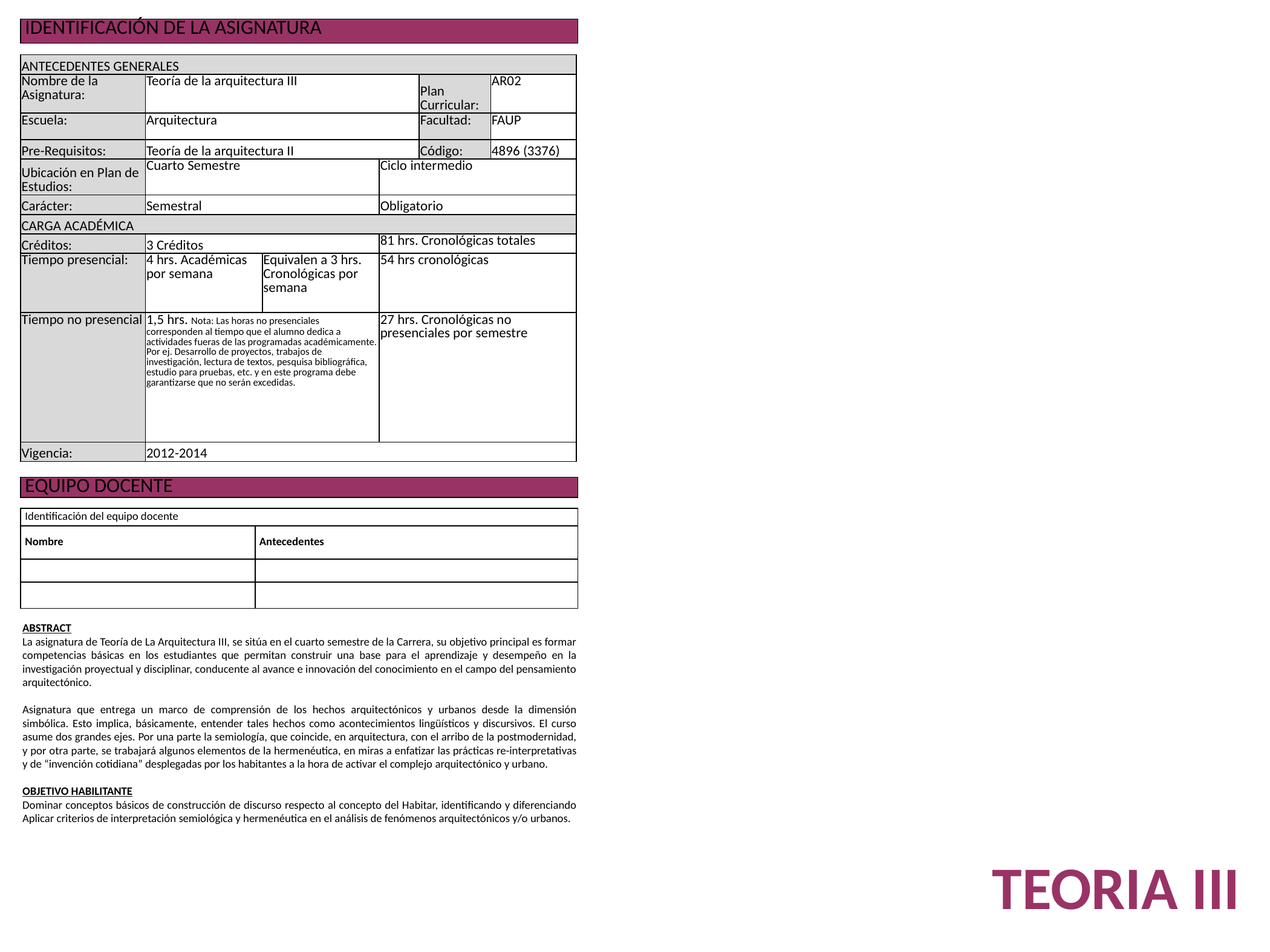

| IDENTIFICACIÓN DE LA ASIGNATURA |
| --- |
| ANTECEDENTES GENERALES |  |  |  |  |  |
| --- | --- | --- | --- | --- | --- |
| Nombre de la Asignatura: | Teoría de la arquitectura III |  |  | Plan Curricular: | AR02 |
| Escuela: | Arquitectura |  |  | Facultad: | FAUP |
| Pre-Requisitos: | Teoría de la arquitectura II |  |  | Código: | 4896 (3376) |
| Ubicación en Plan de Estudios: | Cuarto Semestre |  | Ciclo intermedio |  |  |
| Carácter: | Semestral |  | Obligatorio |  |  |
| CARGA ACADÉMICA |  |  |  |  |  |
| Créditos: | 3 Créditos |  | 81 hrs. Cronológicas totales |  |  |
| Tiempo presencial: | 4 hrs. Académicas por semana | Equivalen a 3 hrs. Cronológicas por semana | 54 hrs cronológicas |  |  |
| Tiempo no presencial | 1,5 hrs. Nota: Las horas no presenciales corresponden al tiempo que el alumno dedica a actividades fueras de las programadas académicamente. Por ej. Desarrollo de proyectos, trabajos de investigación, lectura de textos, pesquisa bibliográfica, estudio para pruebas, etc. y en este programa debe garantizarse que no serán excedidas. |  | 27 hrs. Cronológicas no presenciales por semestre |  |  |
| Vigencia: | 2012-2014 |  |  |  |  |
| EQUIPO DOCENTE |
| --- |
| Identificación del equipo docente |  |
| --- | --- |
| Nombre | Antecedentes |
|  |  |
|  |  |
ABSTRACT
La asignatura de Teoría de La Arquitectura III, se sitúa en el cuarto semestre de la Carrera, su objetivo principal es formar competencias básicas en los estudiantes que permitan construir una base para el aprendizaje y desempeño en la investigación proyectual y disciplinar, conducente al avance e innovación del conocimiento en el campo del pensamiento arquitectónico.

Asignatura que entrega un marco de comprensión de los hechos arquitectónicos y urbanos desde la dimensión simbólica. Esto implica, básicamente, entender tales hechos como acontecimientos lingüísticos y discursivos. El curso asume dos grandes ejes. Por una parte la semiología, que coincide, en arquitectura, con el arribo de la postmodernidad, y por otra parte, se trabajará algunos elementos de la hermenéutica, en miras a enfatizar las prácticas re-interpretativas y de “invención cotidiana” desplegadas por los habitantes a la hora de activar el complejo arquitectónico y urbano.

OBJETIVO HABILITANTE
Dominar conceptos básicos de construcción de discurso respecto al concepto del Habitar, identificando y diferenciando Aplicar criterios de interpretación semiológica y hermenéutica en el análisis de fenómenos arquitectónicos y/o urbanos.
TEORIA III